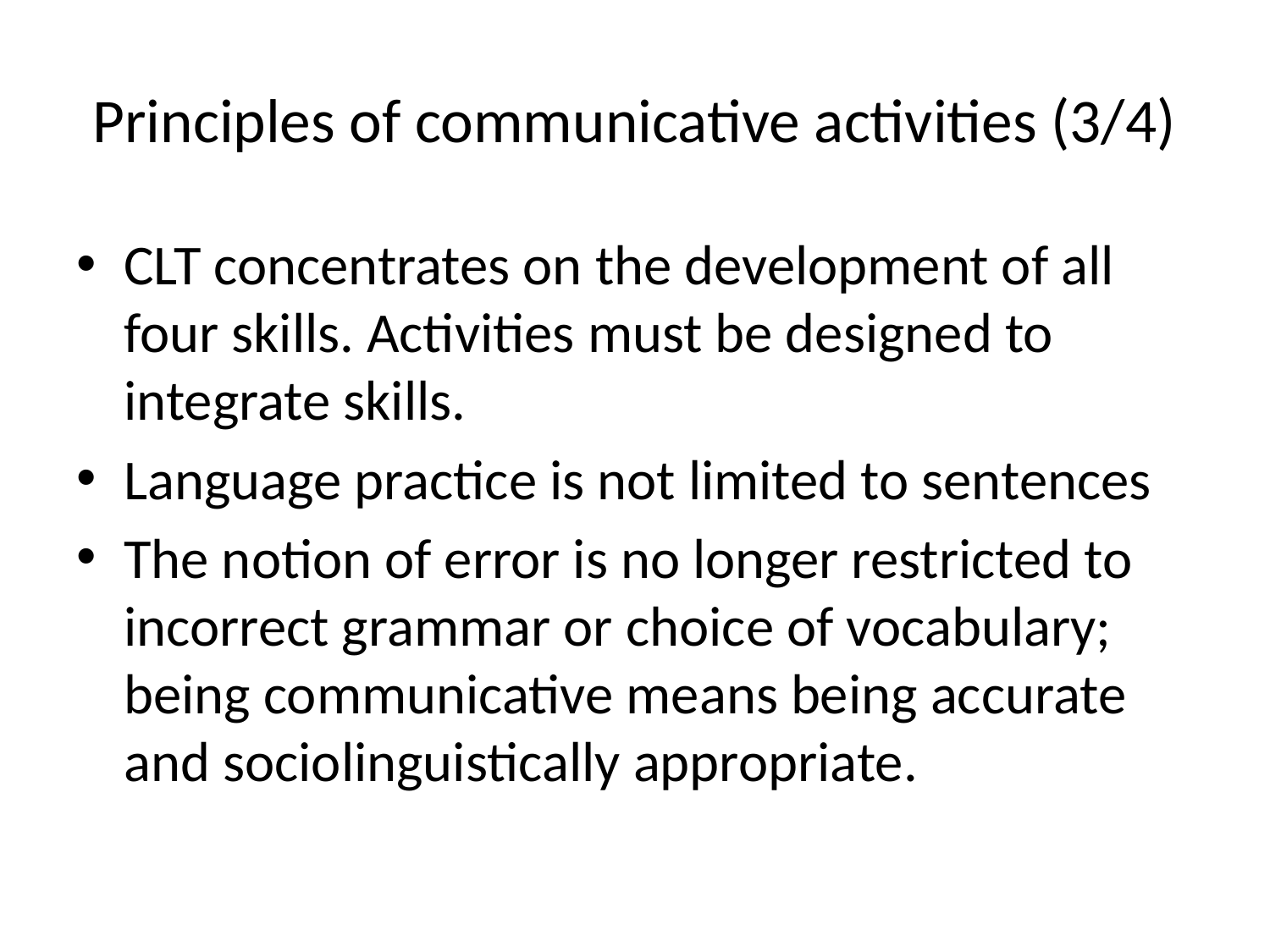

# Principles of communicative activities (3/4)
CLT concentrates on the development of all four skills. Activities must be designed to integrate skills.
Language practice is not limited to sentences
The notion of error is no longer restricted to incorrect grammar or choice of vocabulary; being communicative means being accurate and sociolinguistically appropriate.